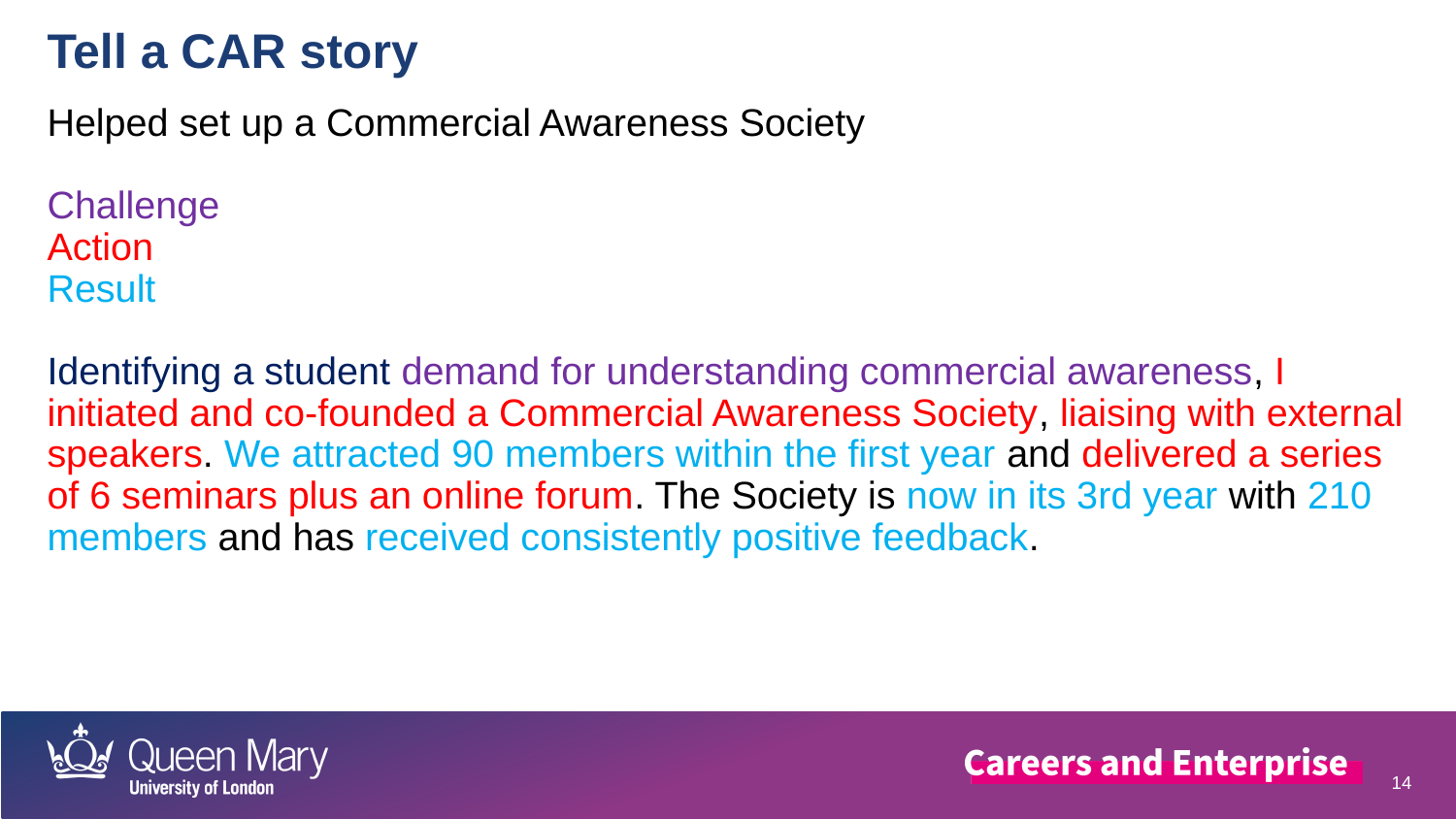

#
Tell a CAR story
Helped set up a Commercial Awareness Society

Challenge
Action
Result

Identifying a student demand for understanding commercial awareness, I initiated and co-founded a Commercial Awareness Society, liaising with external speakers. We attracted 90 members within the first year and delivered a series of 6 seminars plus an online forum. The Society is now in its 3rd year with 210 members and has received consistently positive feedback.